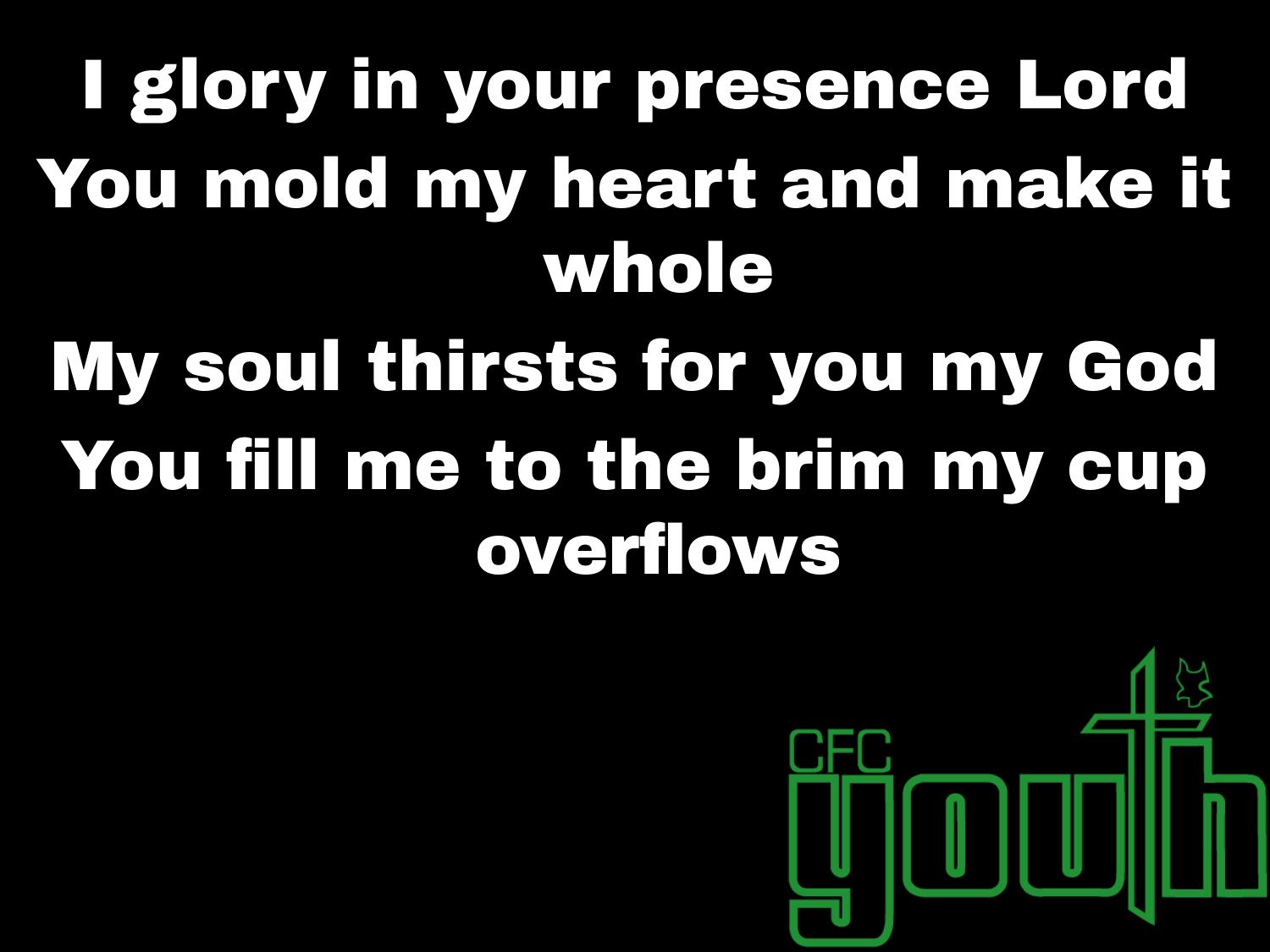

I glory in your presence Lord
You mold my heart and make it whole
My soul thirsts for you my God
You fill me to the brim my cup overflows
#